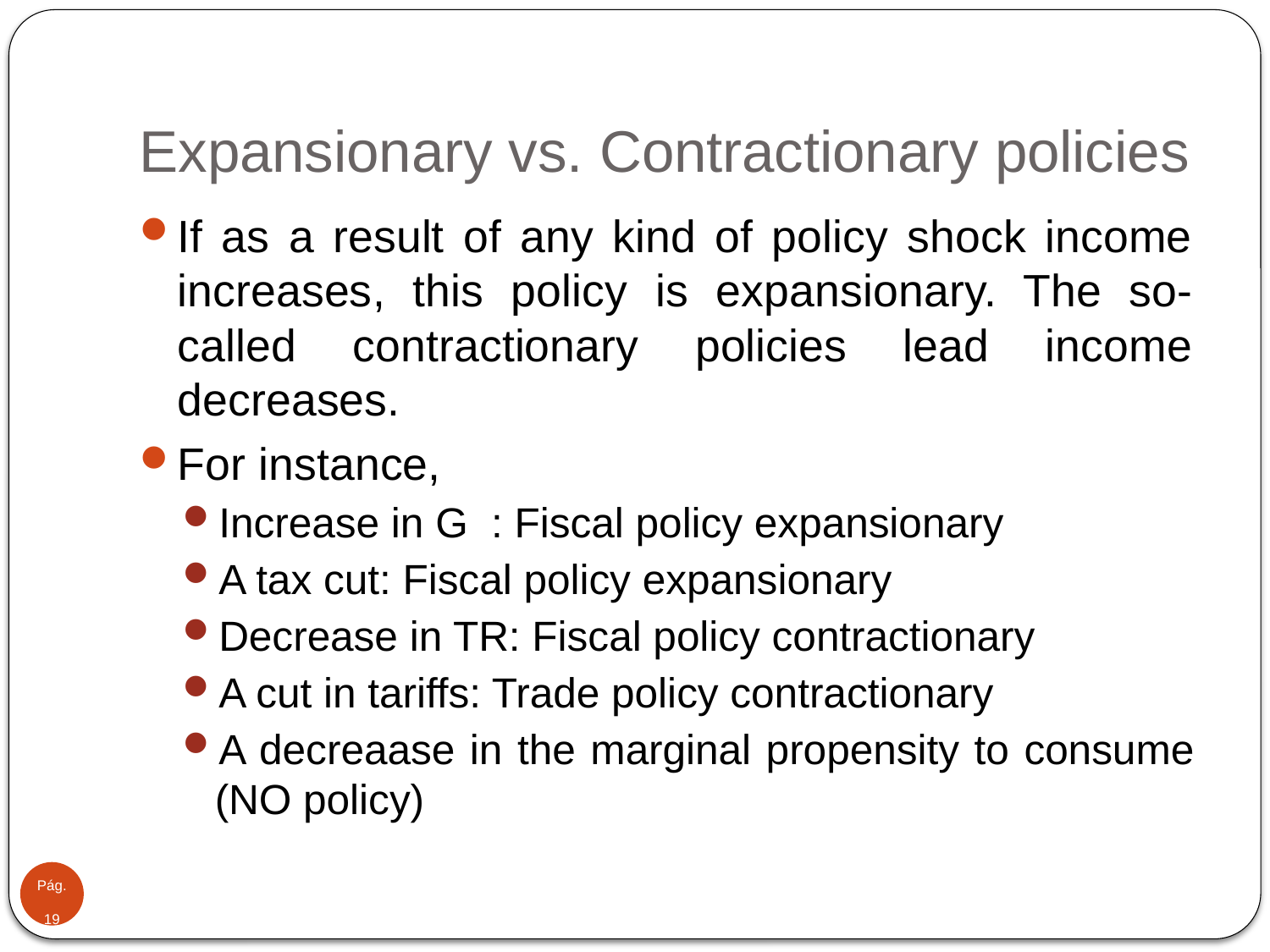

# Expansionary vs. Contractionary policies
If as a result of any kind of policy shock income increases, this policy is expansionary. The so-called contractionary policies lead income decreases.
For instance,
Increase in G  : Fiscal policy expansionary
A tax cut: Fiscal policy expansionary
Decrease in TR: Fiscal policy contractionary
A cut in tariffs: Trade policy contractionary
A decreaase in the marginal propensity to consume (NO policy)

Pág.19